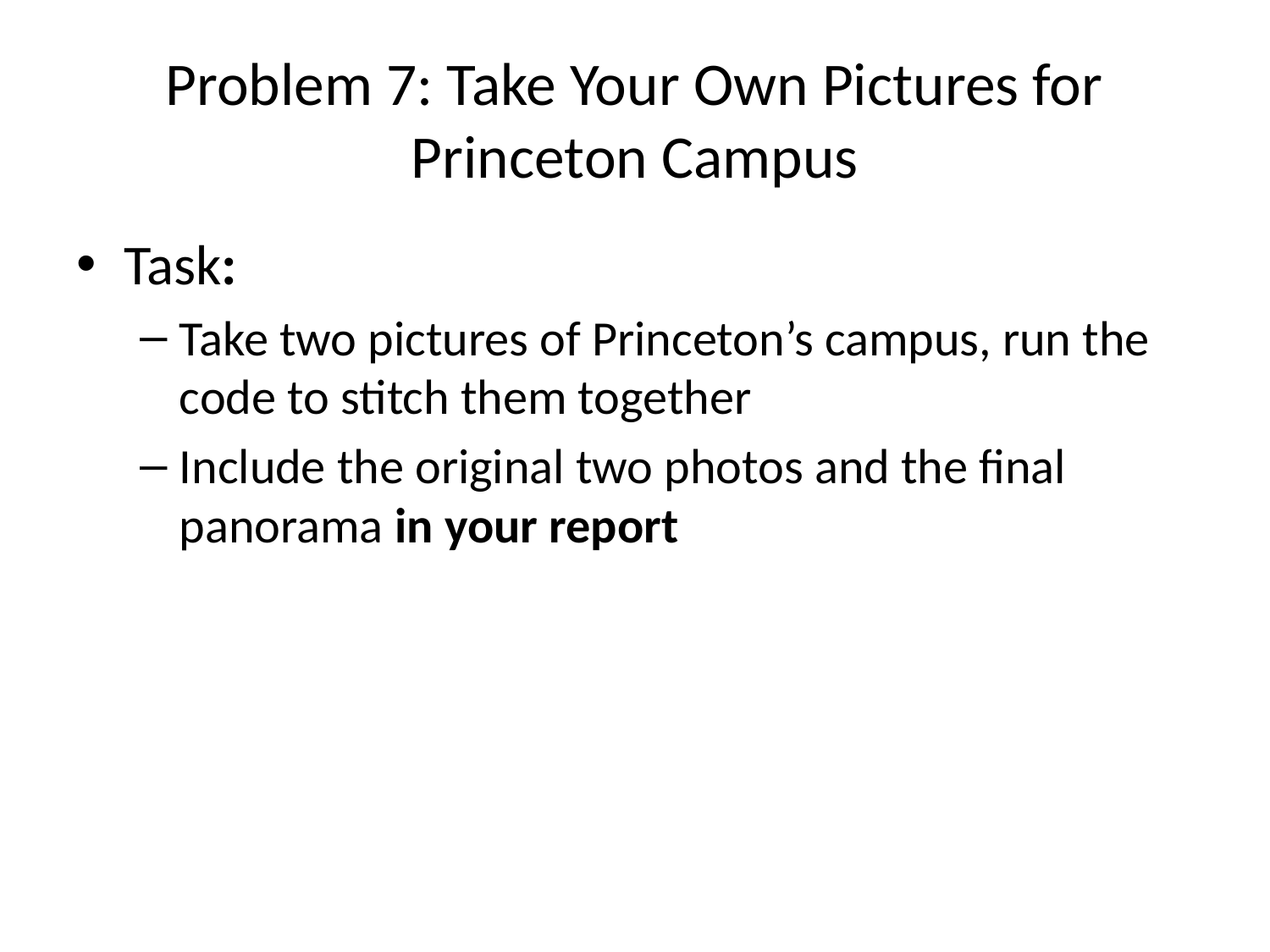

# Problem 7: Take Your Own Pictures for Princeton Campus
Task:
Take two pictures of Princeton’s campus, run the code to stitch them together
Include the original two photos and the final panorama in your report